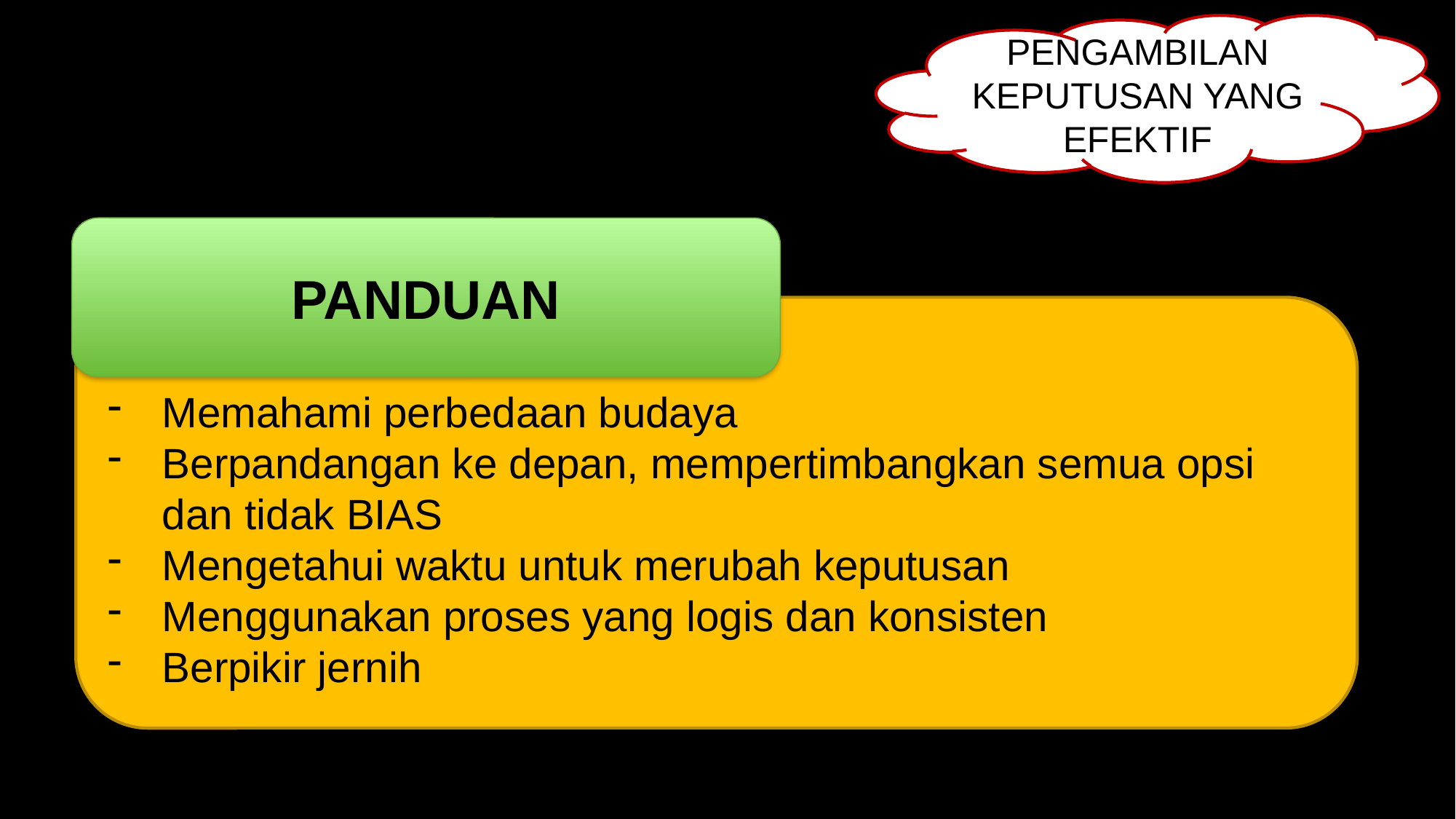

PENGAMBILAN KEPUTUSAN YANG EFEKTIF
PANDUAN

Memahami perbedaan budaya
Berpandangan ke depan, mempertimbangkan semua opsi dan tidak BIAS
Mengetahui waktu untuk merubah keputusan
Menggunakan proses yang logis dan konsisten
Berpikir jernih